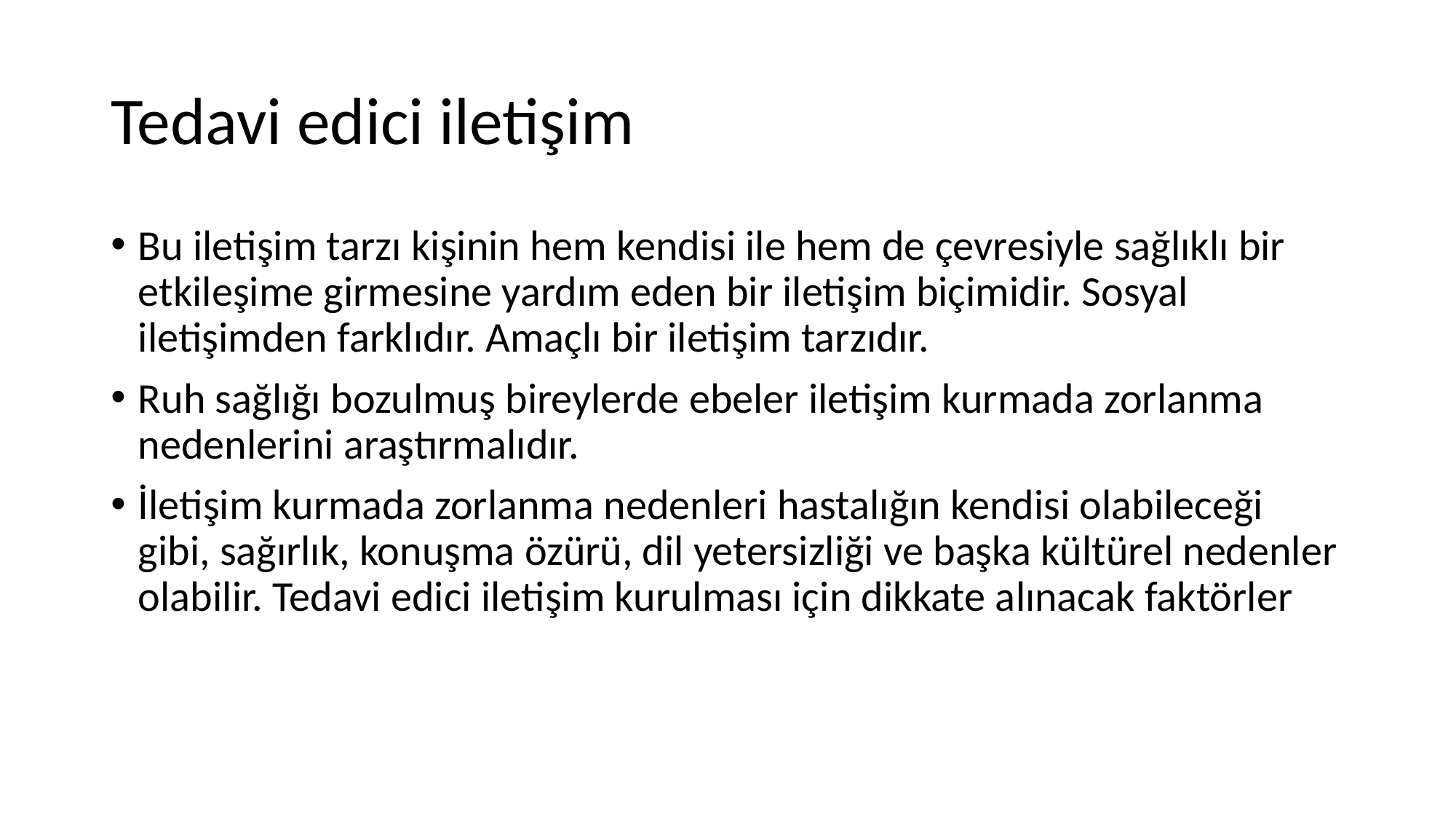

# Tedavi edici iletişim
Bu iletişim tarzı kişinin hem kendisi ile hem de çevresiyle sağlıklı bir etkileşime girmesine yardım eden bir iletişim biçimidir. Sosyal iletişimden farklıdır. Amaçlı bir iletişim tarzıdır.
Ruh sağlığı bozulmuş bireylerde ebeler iletişim kurmada zorlanma nedenlerini araştırmalıdır.
İletişim kurmada zorlanma nedenleri hastalığın kendisi olabileceği gibi, sağırlık, konuşma özürü, dil yetersizliği ve başka kültürel nedenler olabilir. Tedavi edici iletişim kurulması için dikkate alınacak faktörler